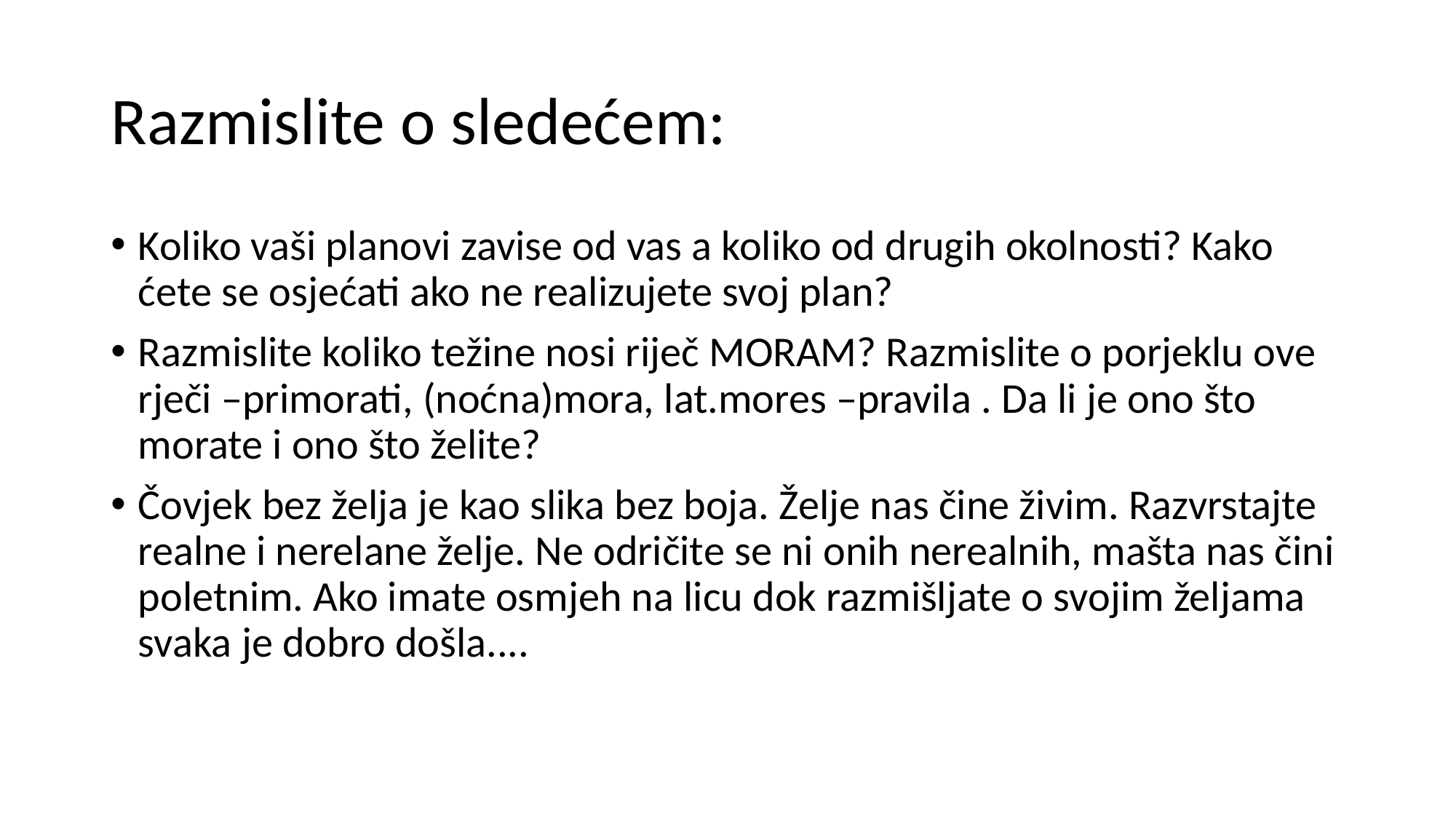

# Razmislite o sledećem:
Koliko vaši planovi zavise od vas a koliko od drugih okolnosti? Kako ćete se osjećati ako ne realizujete svoj plan?
Razmislite koliko težine nosi riječ MORAM? Razmislite o porjeklu ove rječi –primorati, (noćna)mora, lat.mores –pravila . Da li je ono što morate i ono što želite?
Čovjek bez želja je kao slika bez boja. Želje nas čine živim. Razvrstajte realne i nerelane želje. Ne odričite se ni onih nerealnih, mašta nas čini poletnim. Ako imate osmjeh na licu dok razmišljate o svojim željama svaka je dobro došla....